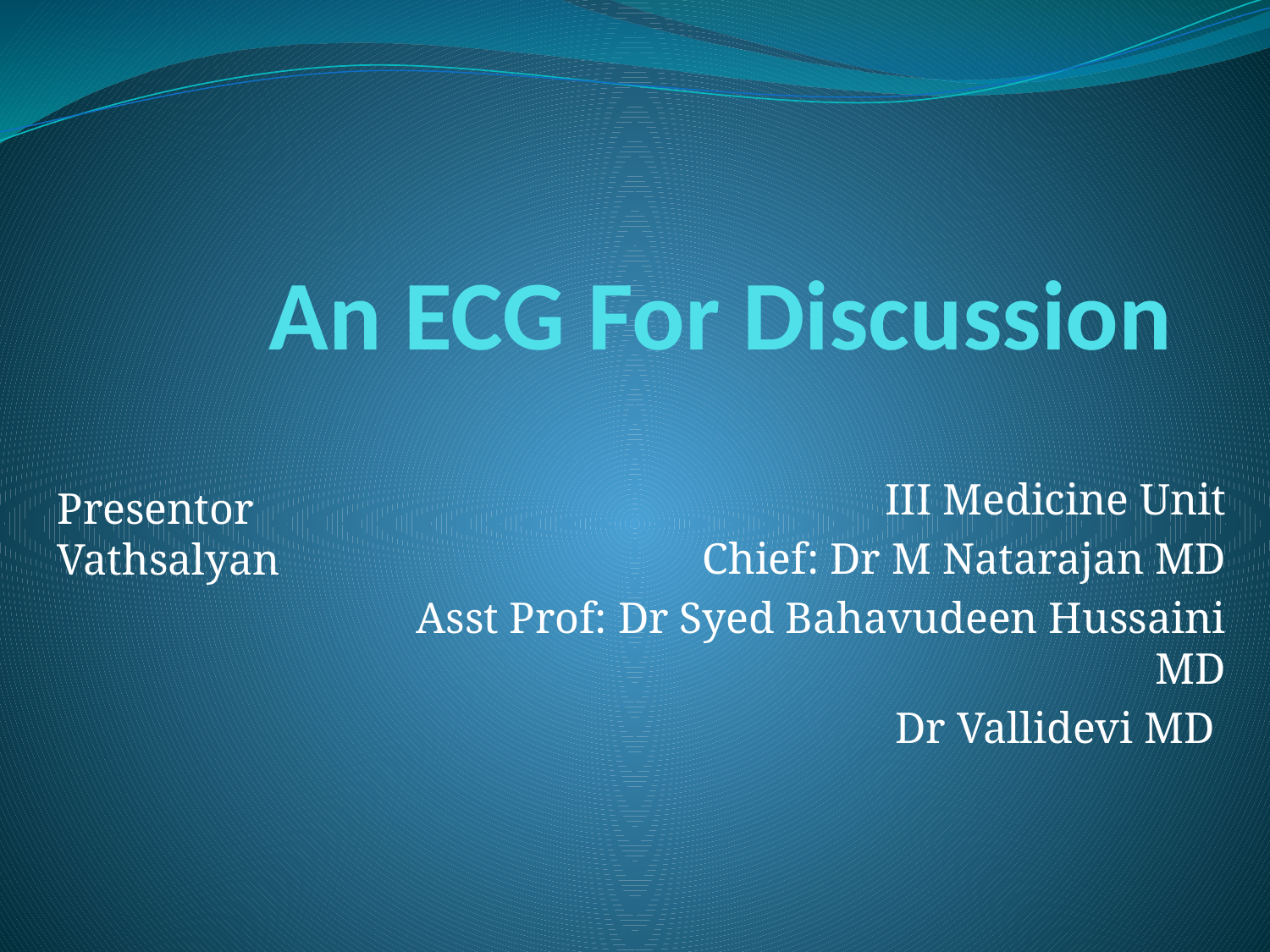

# An ECG For Discussion
III Medicine Unit
Chief: Dr M Natarajan MD
Asst Prof: Dr Syed Bahavudeen Hussaini MD
Dr Vallidevi MD
Presentor
Vathsalyan